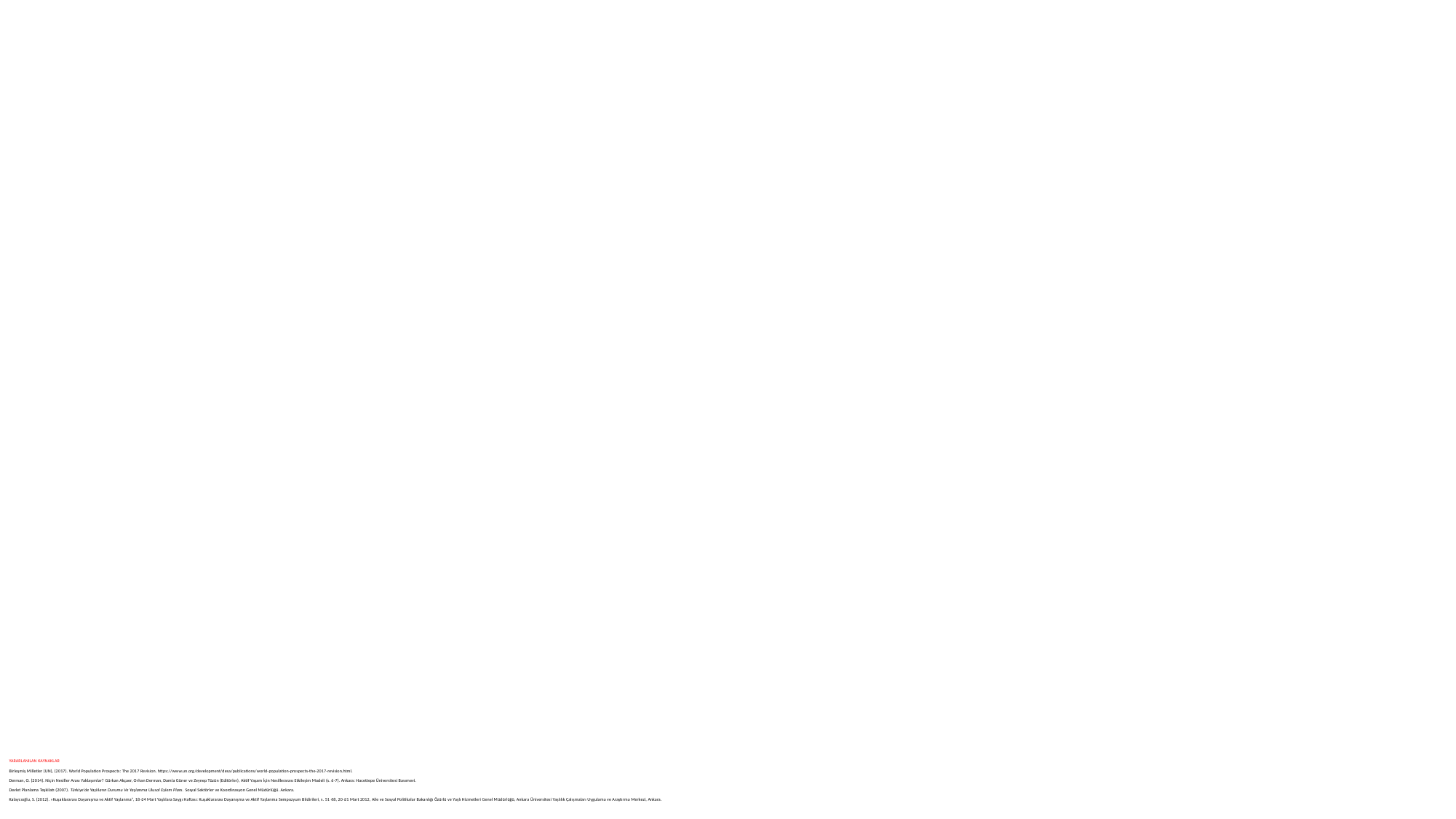

# YARARLANILAN KAYNAKLAR Birleşmiş Milletler (UN), (2017). World Population Prospects: The 2017 Revision. https://www.un.org/development/desa/publications/world-population-prospects-the-2017-revision.html. Derman, O. (2014). Niçin Nesiller Arası Yaklaşımlar? Gürkan Akçaer, Orhan Derman, Damla Güner ve Zeynep Tüzün (Editörler), Aktif Yaşam İçin Nesillerarası Etkileşim Modeli (s. 6-7). Ankara: Hacettepe Üniversitesi Basımevi. Devlet Planlama Teşkilatı (2007). Türkiye’de Yaşlıların Durumu Ve Yaşlanma Ulusal Eylem Planı. Sosyal Sektörler ve Koordinasyon Genel Müdürlüğü. Ankara. Kalaycıoğlu, S. (2012). «Kuşaklararası Dayanışma ve Aktif Yaşlanma”, 18‐24 Mart Yaşlılara Saygı Haftası: Kuşaklararası Dayanışma ve Aktif Yaşlanma Sempozyum Bildirileri, s. 51‐58, 20‐21 Mart 2012, Aile ve Sosyal Politikalar Bakanlığı Özürlü ve Yaşlı Hizmetleri Genel Müdürlüğü, Ankara Üniversitesi Yaşlılık Çalışmaları Uygulama ve Araştırma Merkezi, Ankara.